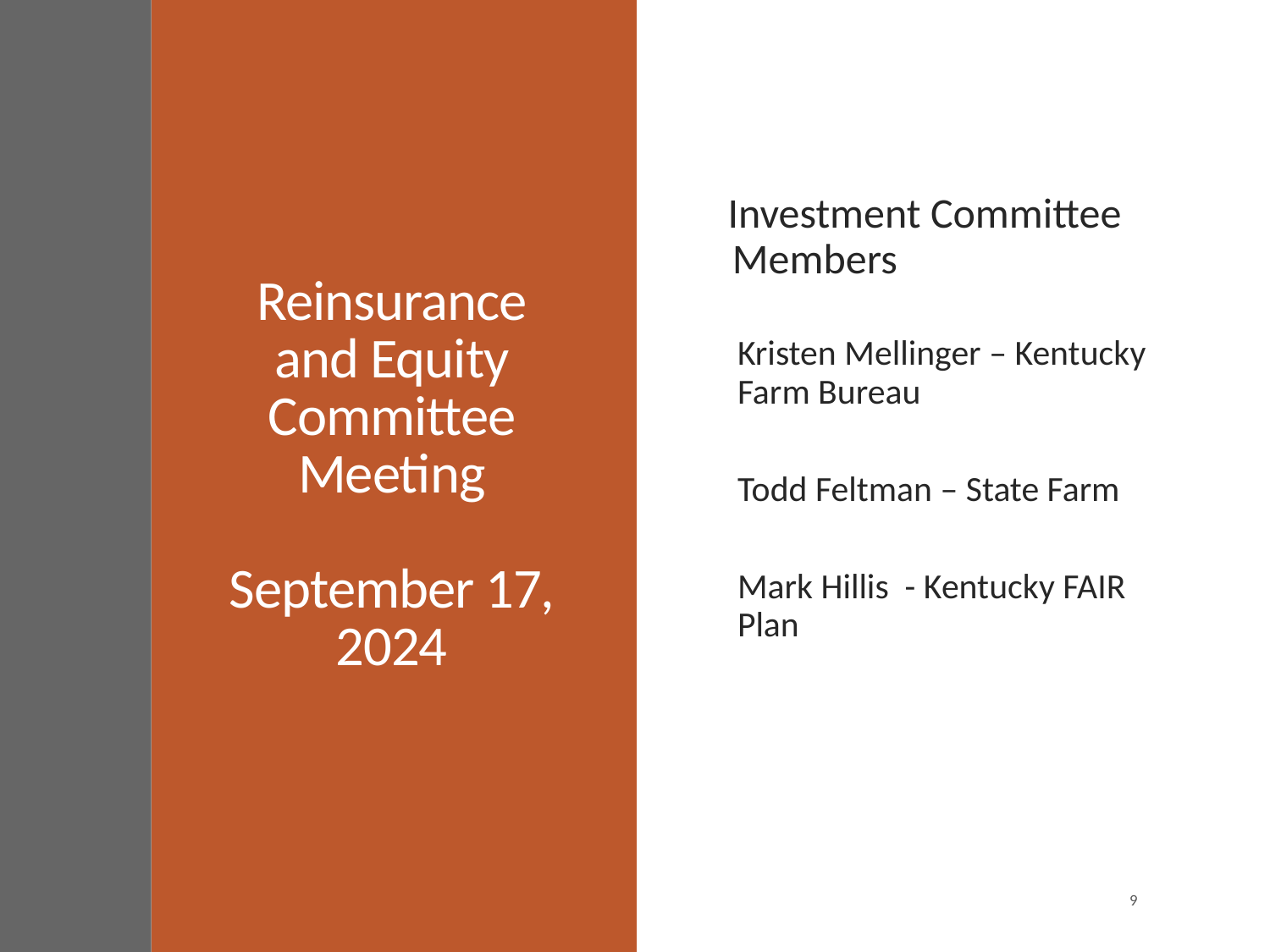

# Reinsurance and Equity Committee Meeting September 17, 2024
 Investment Committee Members

Kristen Mellinger – Kentucky Farm Bureau

Todd Feltman – State Farm

Mark Hillis  - Kentucky FAIR Plan

9